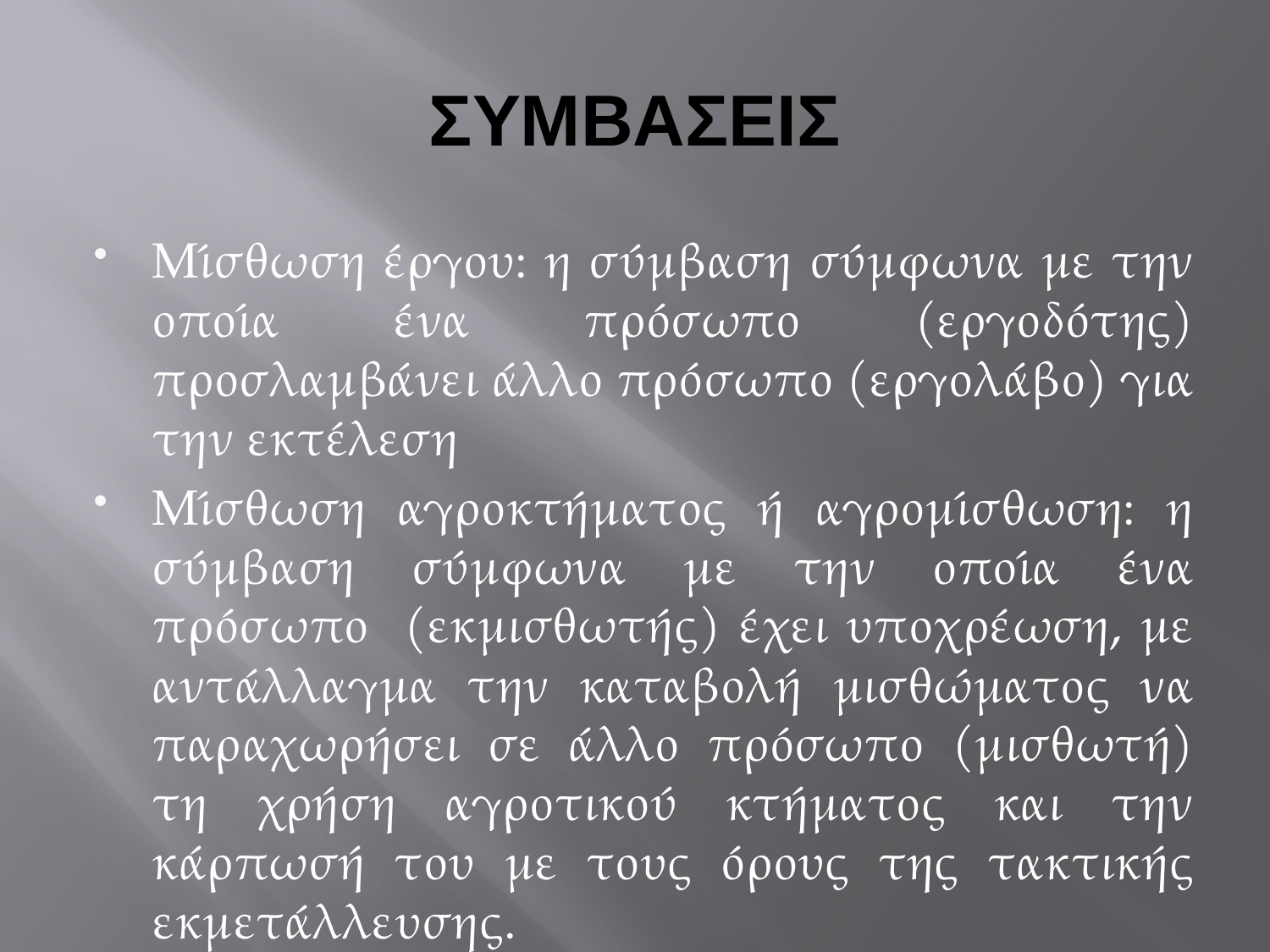

# ΣΥΜΒΑΣΕΙΣ
Μίσθωση έργου: η σύμβαση σύμφωνα με την οποία ένα πρόσωπο (εργοδότης) προσλαμβάνει άλλο πρόσωπο (εργολάβο) για την εκτέλεση
Μίσθωση αγροκτήματος ή αγρομίσθωση: η σύμβαση σύμφωνα με την οποία ένα πρόσωπο  (εκμισθωτής) έχει υποχρέωση, με αντάλλαγμα την καταβολή μισθώματος να παραχωρήσει σε άλλο πρόσωπο (μισθωτή) τη χρήση αγροτικού κτήματος και την κάρπωσή του με τους όρους της τακτικής εκμετάλλευσης.